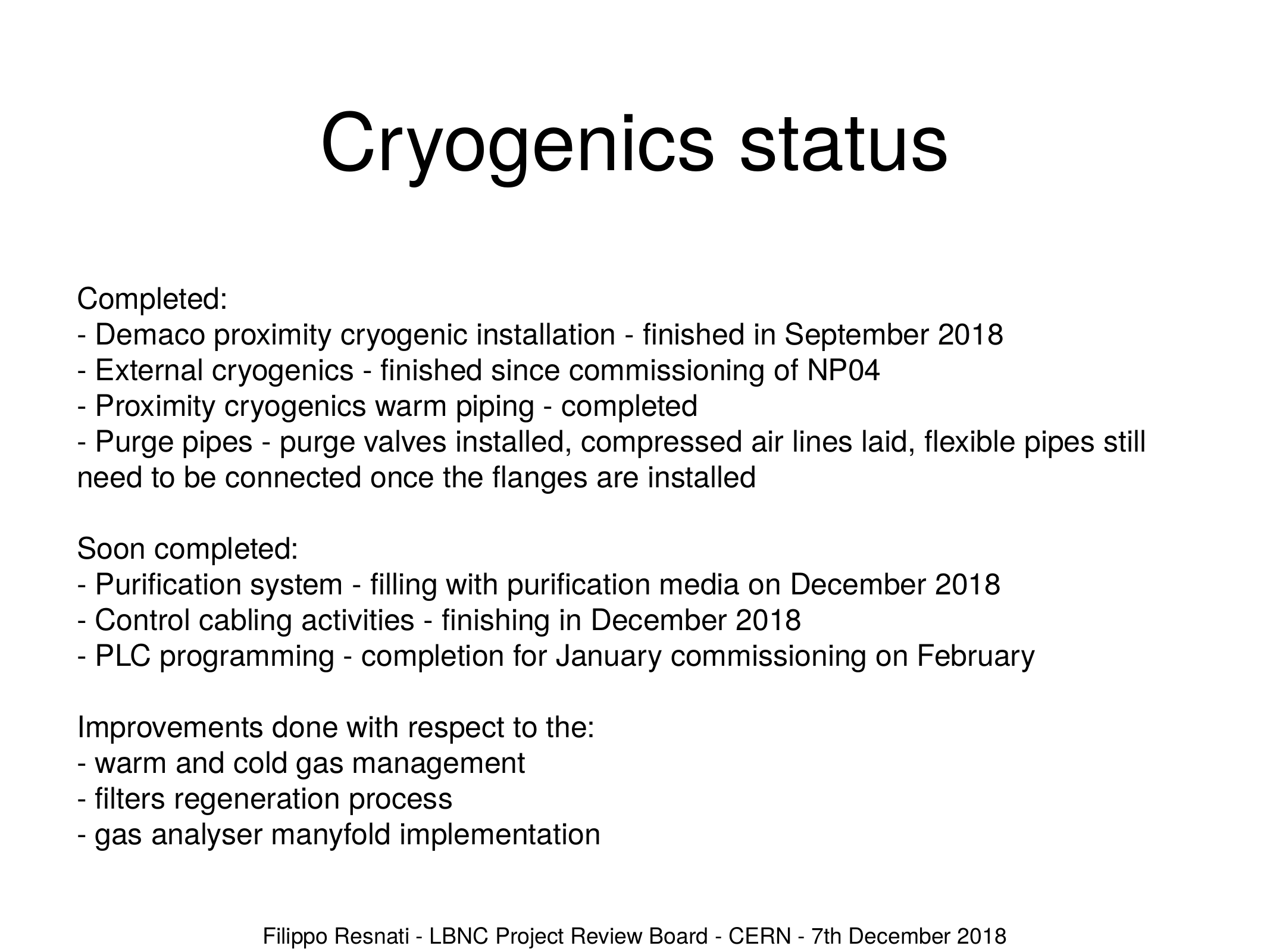

# Cryogenics status
Completed:
- Demaco proximity cryogenic installation - finished in September 2018
- External cryogenics - finished since commissioning of NP04
- Proximity cryogenics warm piping - completed
- Purge pipes - purge valves installed, compressed air lines laid, flexible pipes still need to be connected once the flanges are installed

Soon completed:
- Purification system - filling with purification media on December 2018
- Control cabling activities - finishing in December 2018
- PLC programming - completion for January commissioning on February

Improvements done with respect to the:
- warm and cold gas management
- filters regeneration process
- gas analyser manyfold implementation
Filippo Resnati - LBNC Project Review Board - CERN - 7th December 2018
18